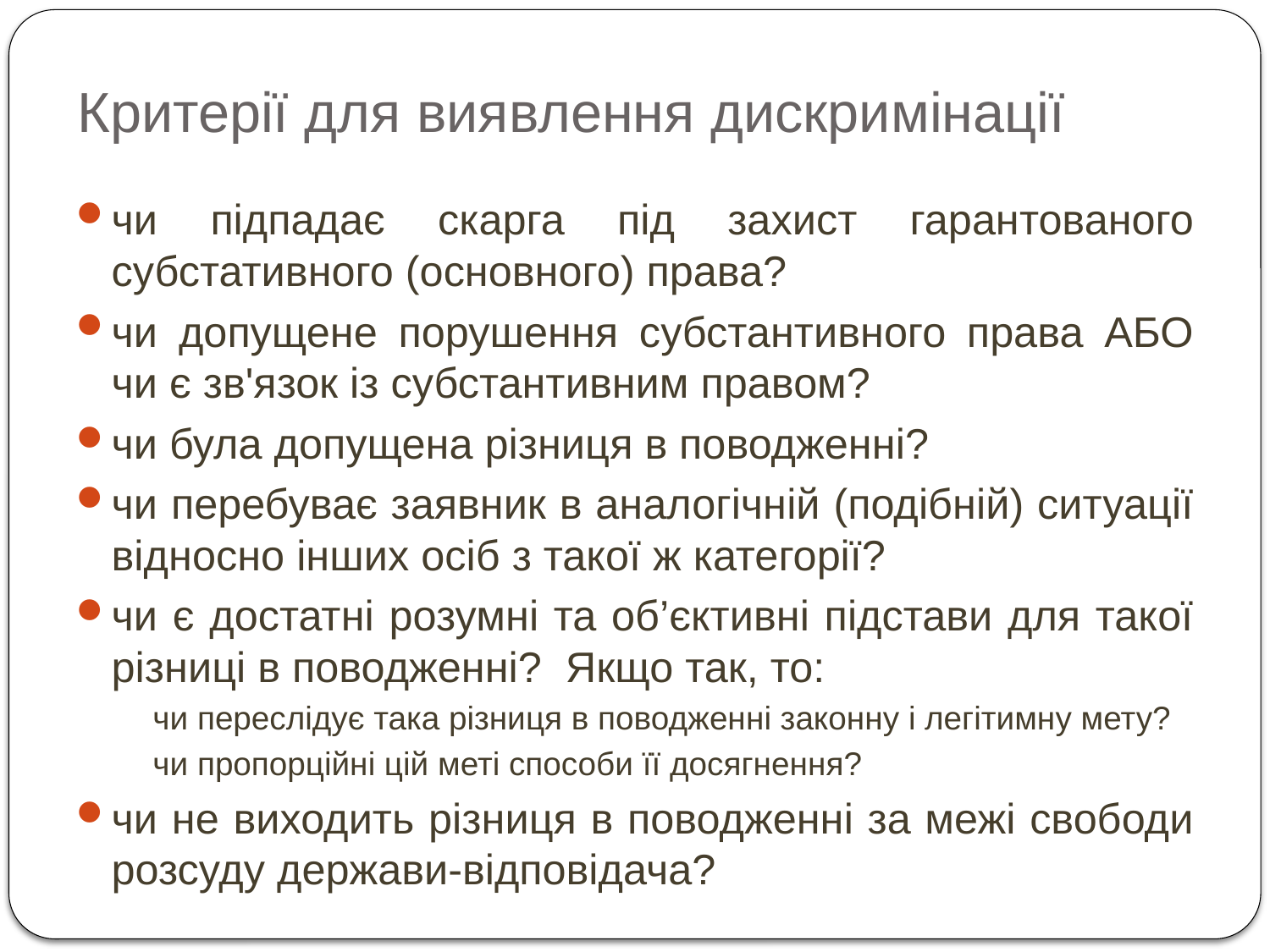

# Критерії для виявлення дискримінації
чи підпадає скарга під захист гарантованого субстативного (основного) права?
чи допущене порушення субстантивного права АБО чи є зв'язок із субстантивним правом?
чи була допущена різниця в поводженні?
чи перебуває заявник в аналогічній (подібній) ситуації відносно інших осіб з такої ж категорії?
чи є достатні розумні та об’єктивні підстави для такої різниці в поводженні?  Якщо так, то:
чи переслідує така різниця в поводженні законну і легітимну мету?
чи пропорційні цій меті способи її досягнення?
чи не виходить різниця в поводженні за межі свободи розсуду держави-відповідача?